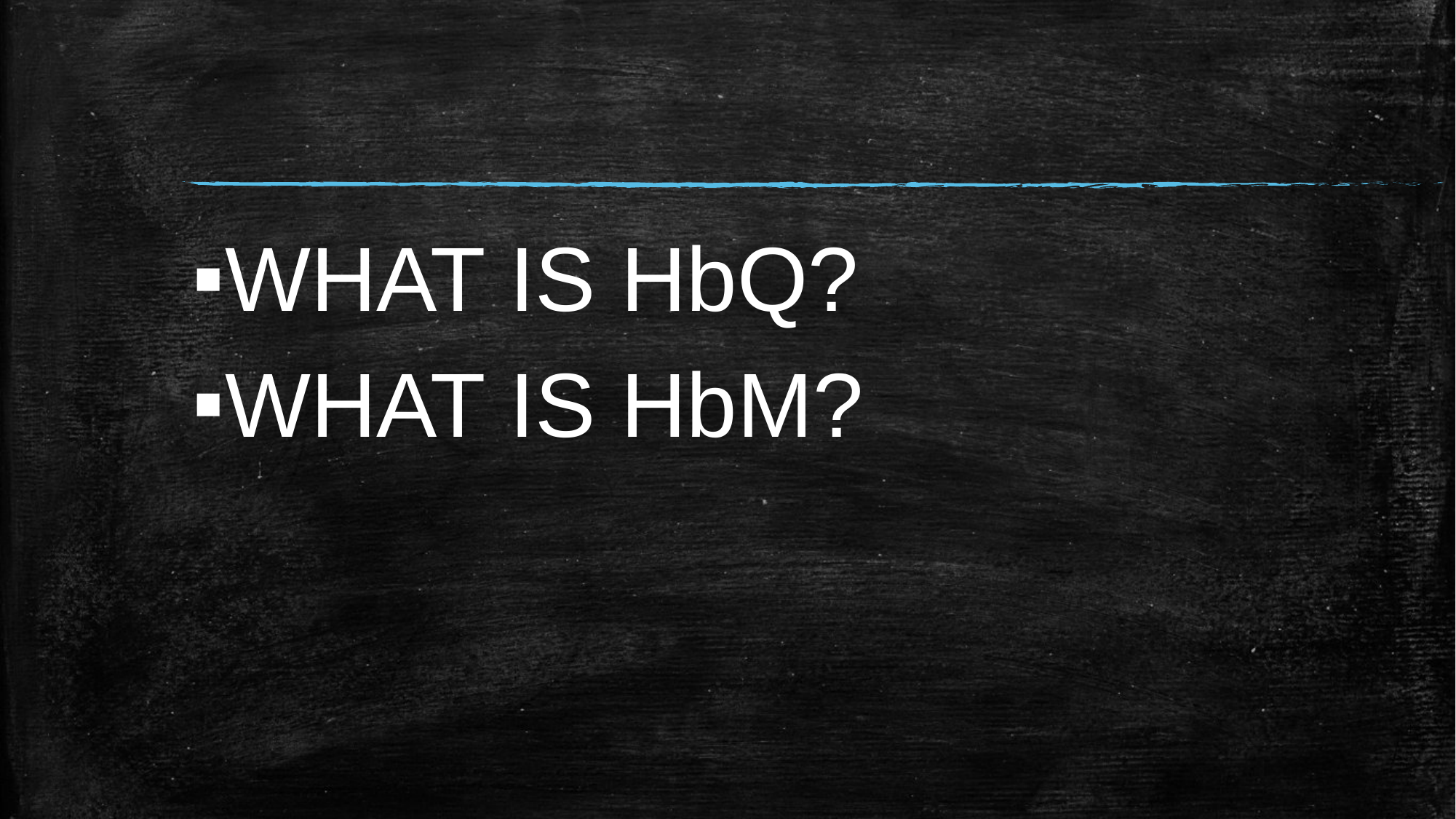

#
WHAT IS HbQ?
WHAT IS HbM?